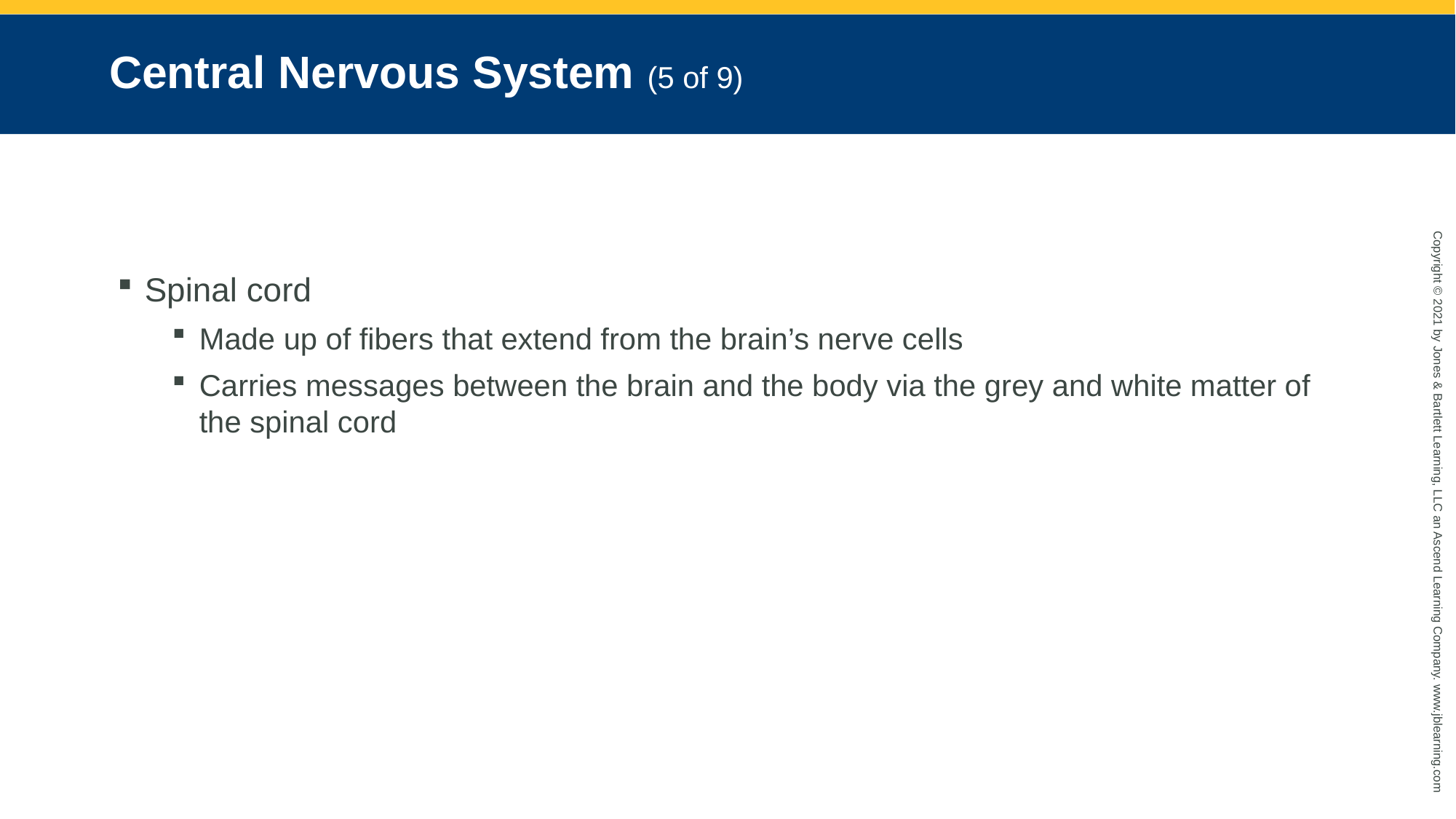

# Central Nervous System (5 of 9)
Spinal cord
Made up of fibers that extend from the brain’s nerve cells
Carries messages between the brain and the body via the grey and white matter of the spinal cord